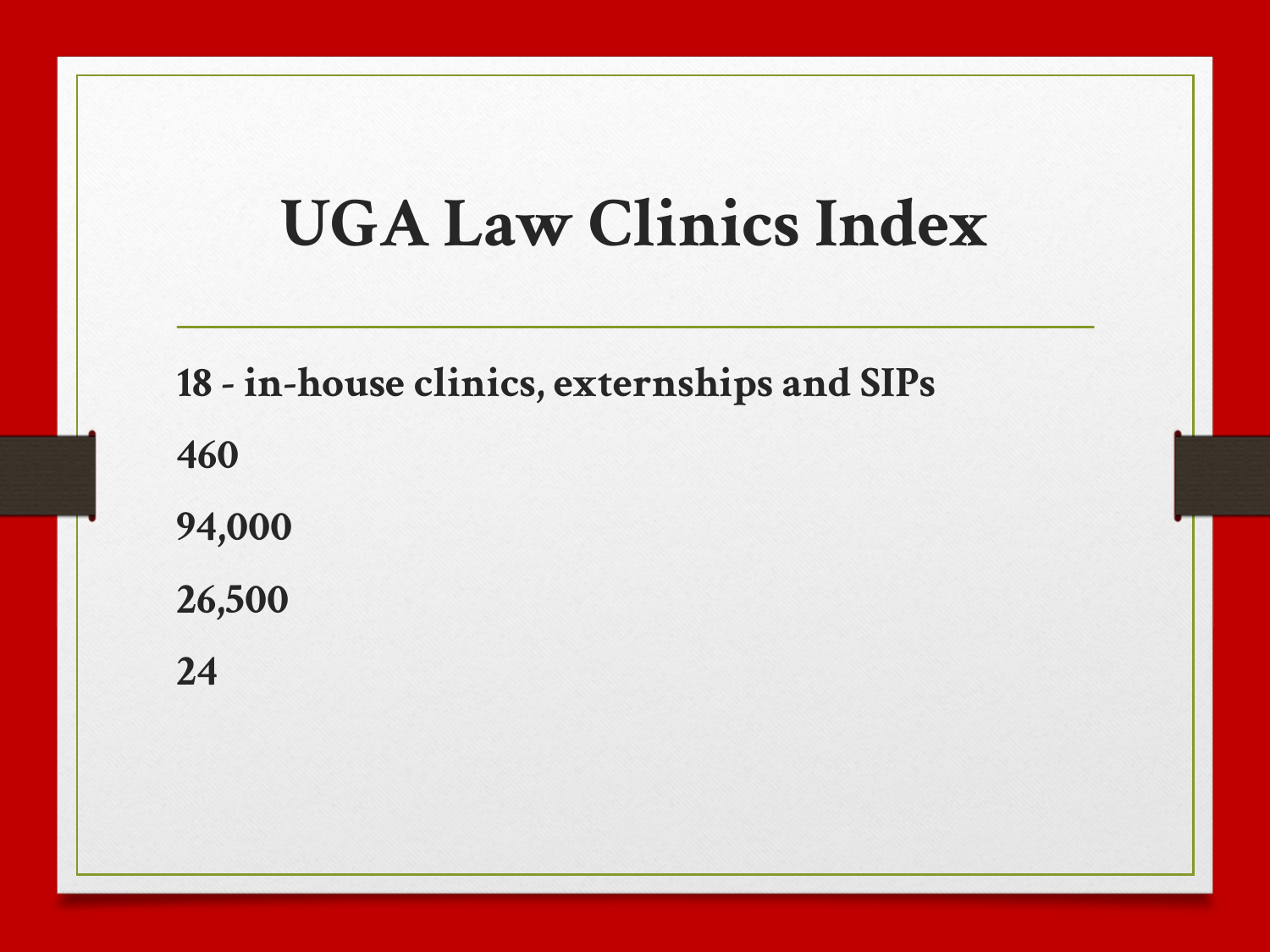

# UGA Law Clinics Index
18 - in-house clinics, externships and SIPs
460
94,000
26,500
24